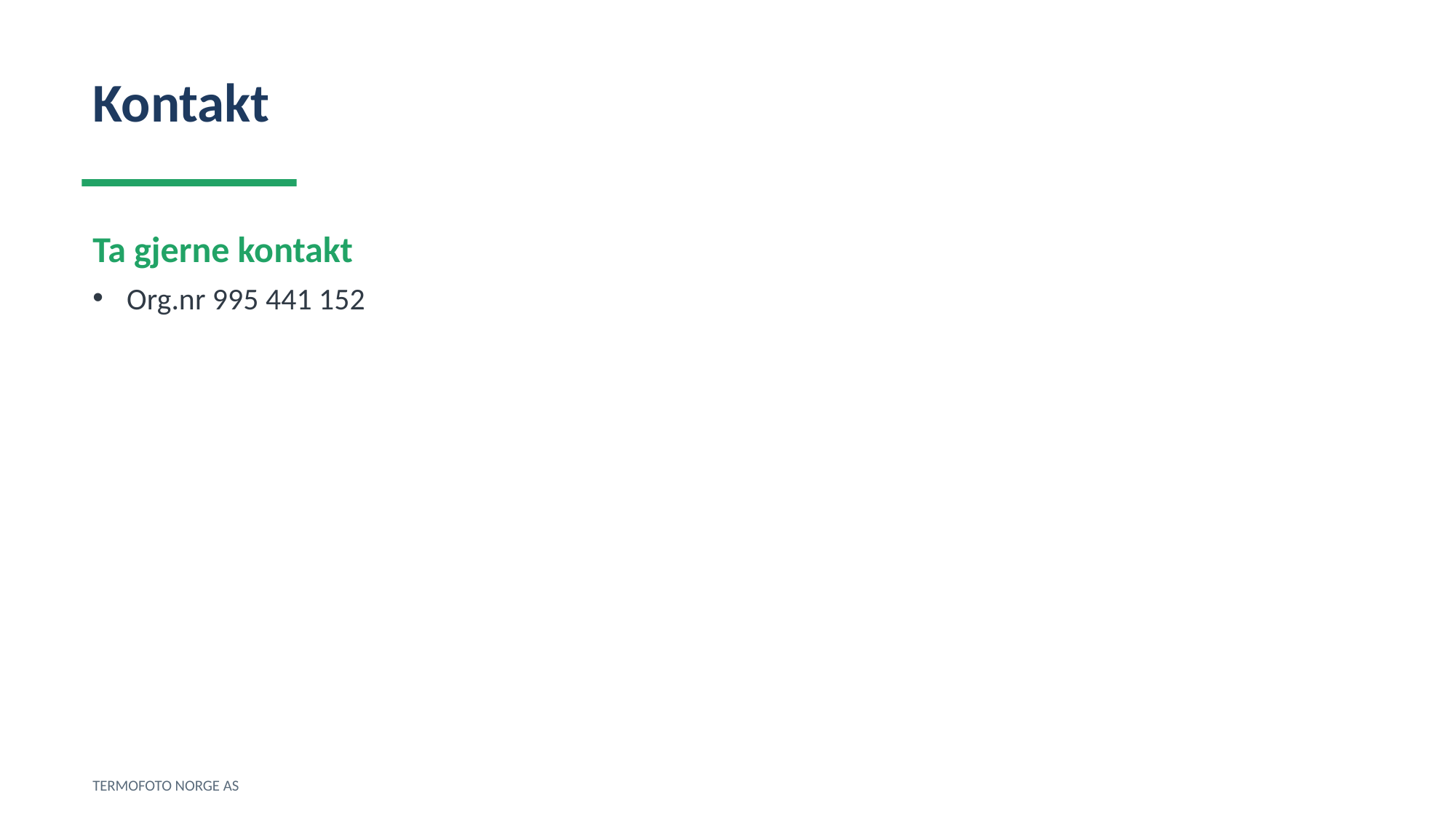

Kontakt

Ta gjerne kontakt
Org.nr 995 441 152
TERMOFOTO NORGE AS